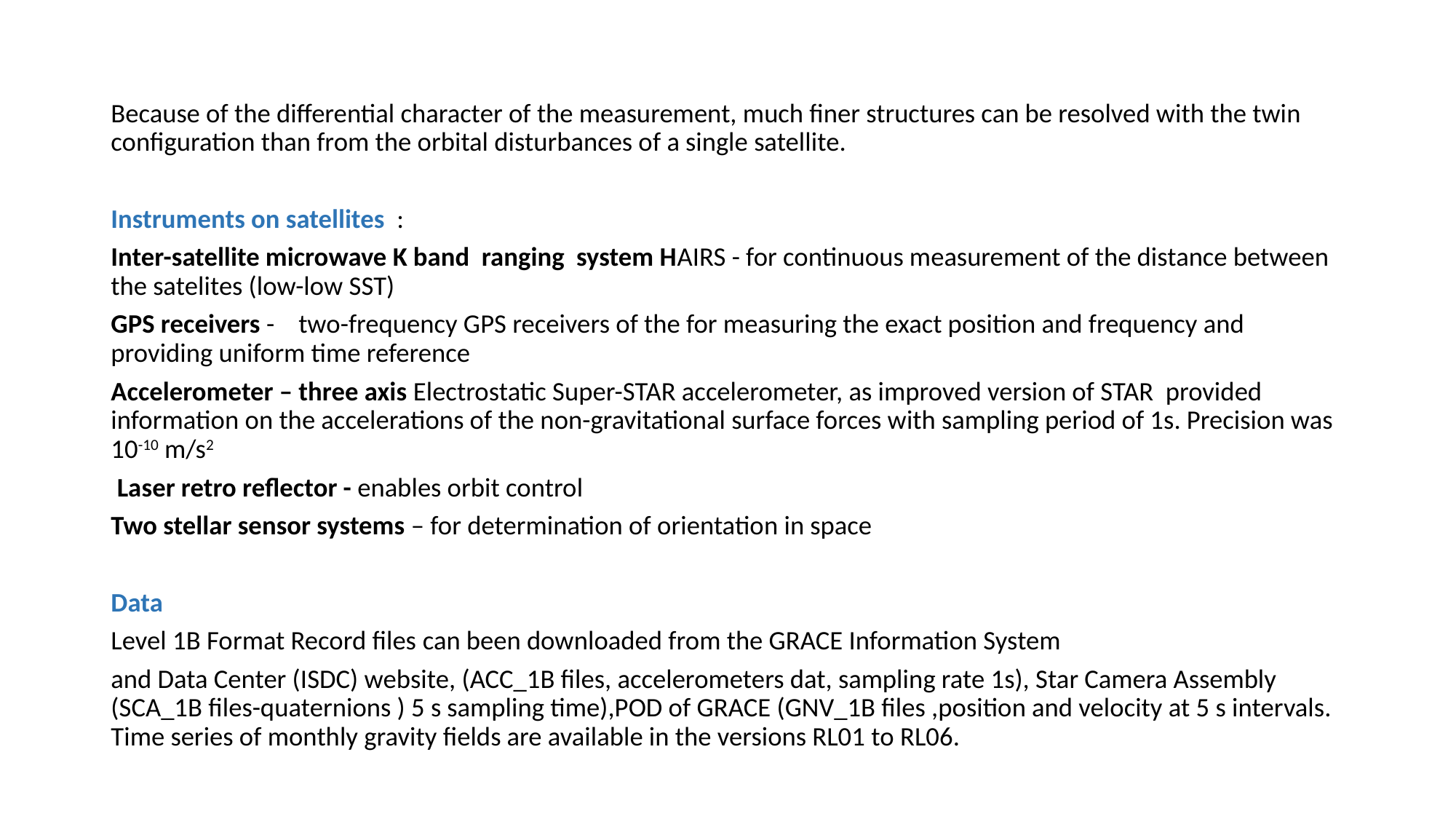

Because of the differential character of the measurement, much finer structures can be resolved with the twin configuration than from the orbital disturbances of a single satellite.

Instruments on satellites  :
Inter-satellite microwave K band  ranging  system HAIRS - for continuous measurement of the distance between the satelites (low-low SST)
GPS receivers -    two-frequency GPS receivers of the for measuring the exact position and frequency and providing uniform time reference
Accelerometer – three axis Electrostatic Super-STAR accelerometer, as improved version of STAR  provided information on the accelerations of the non-gravitational surface forces with sampling period of 1s. Precision was 10-10 m/s2
 Laser retro reflector - enables orbit control
Two stellar sensor systems – for determination of orientation in space

Data
Level 1B Format Record files can been downloaded from the GRACE Information System
and Data Center (ISDC) website, (ACC_1B files, accelerometers dat, sampling rate 1s), Star Camera Assembly (SCA_1B files-quaternions ) 5 s sampling time),POD of GRACE (GNV_1B files ,position and velocity at 5 s intervals. Time series of monthly gravity fields are available in the versions RL01 to RL06.